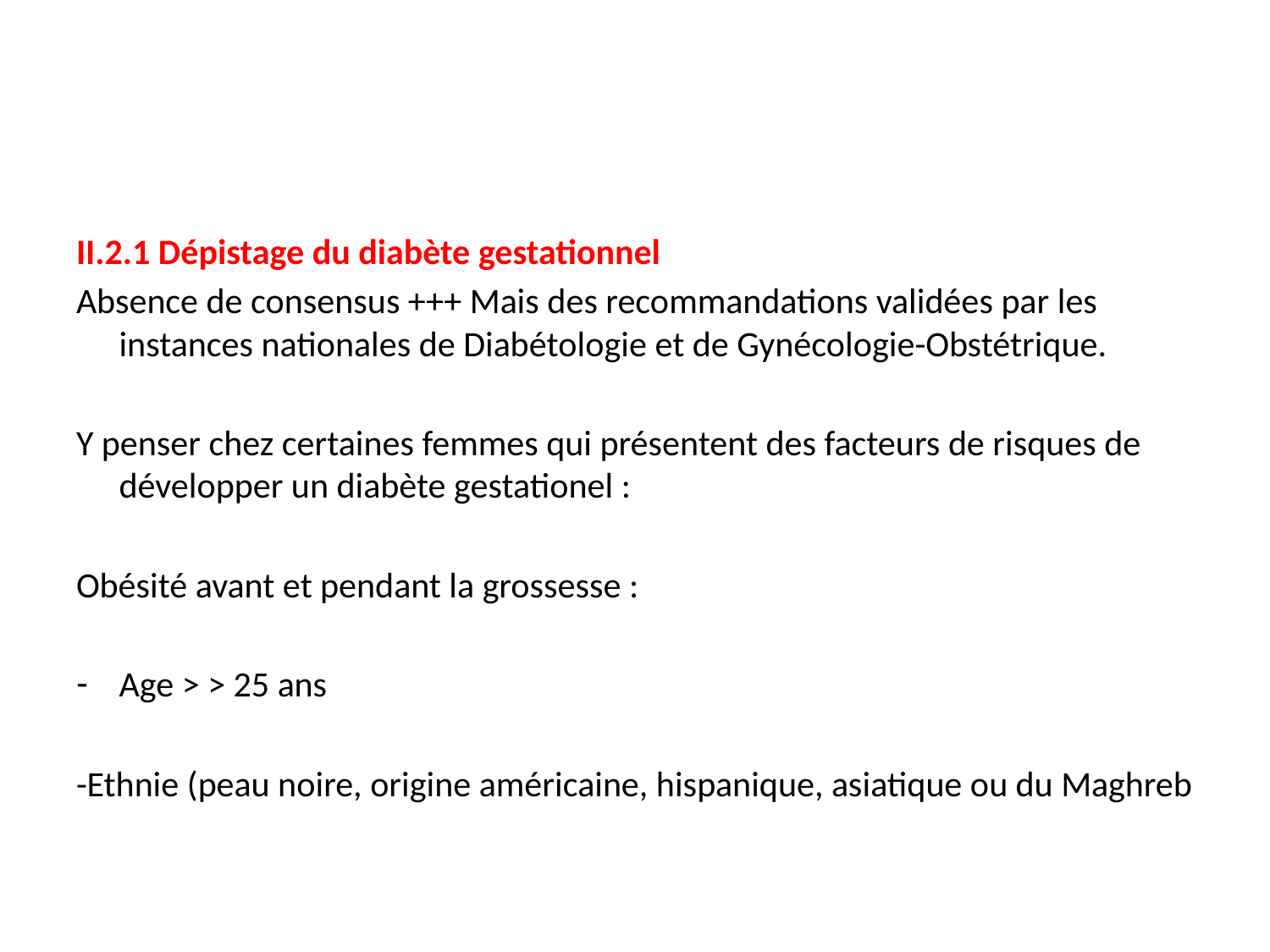

#
II.2.1 Dépistage du diabète gestationnel
Absence de consensus +++ Mais des recommandations validées par les instances nationales de Diabétologie et de Gynécologie-Obstétrique.

Y penser chez certaines femmes qui présentent des facteurs de risques de développer un diabète gestationel :

Obésité avant et pendant la grossesse :

Age > > 25 ans

-Ethnie (peau noire, origine américaine, hispanique, asiatique ou du Maghreb